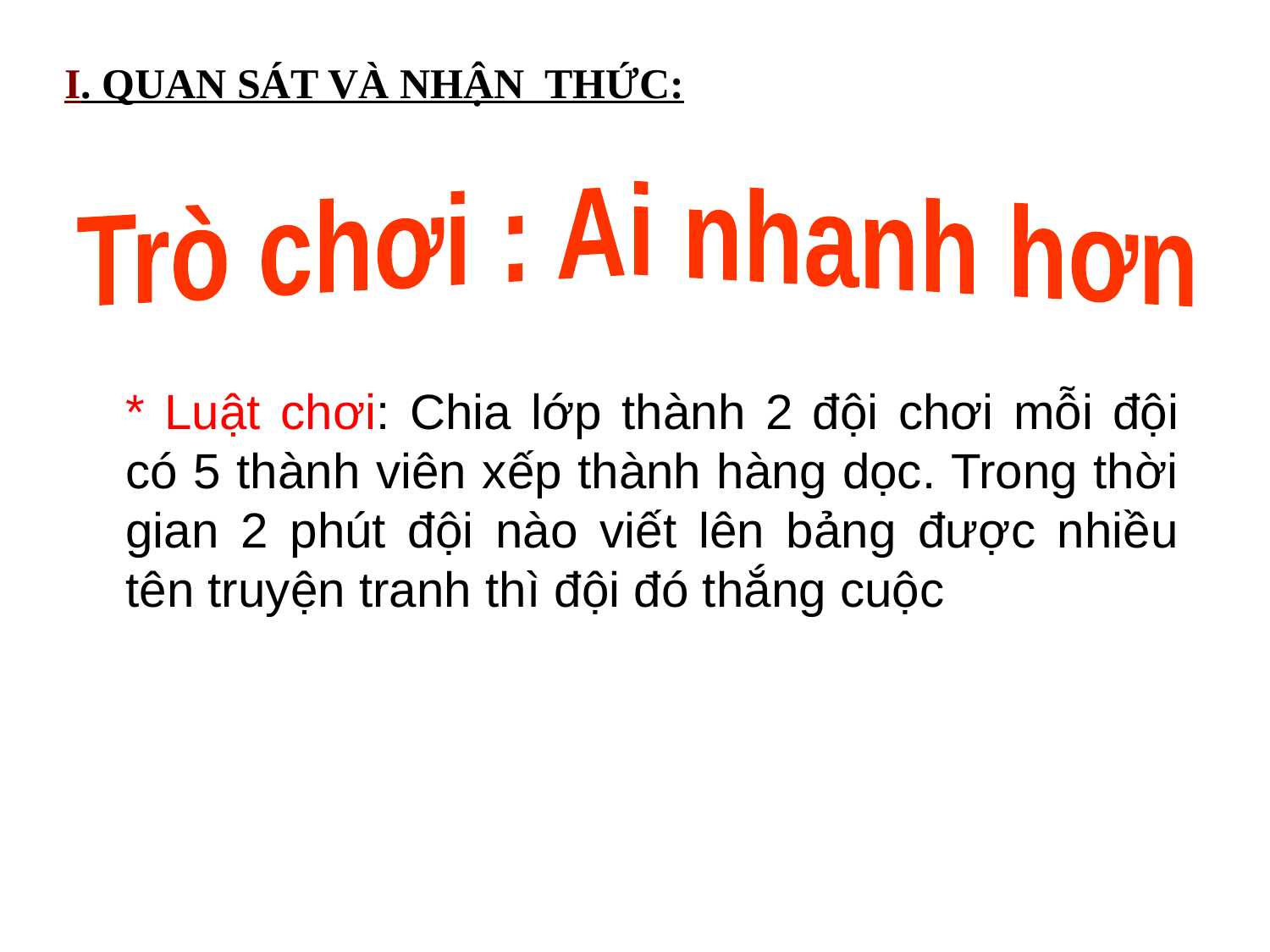

I. QUAN SÁT VÀ NHẬN  THỨC:
Trò chơi : Ai nhanh hơn
* Luật chơi: Chia lớp thành 2 đội chơi mỗi đội có 5 thành viên xếp thành hàng dọc. Trong thời gian 2 phút đội nào viết lên bảng được nhiều tên truyện tranh thì đội đó thắng cuộc